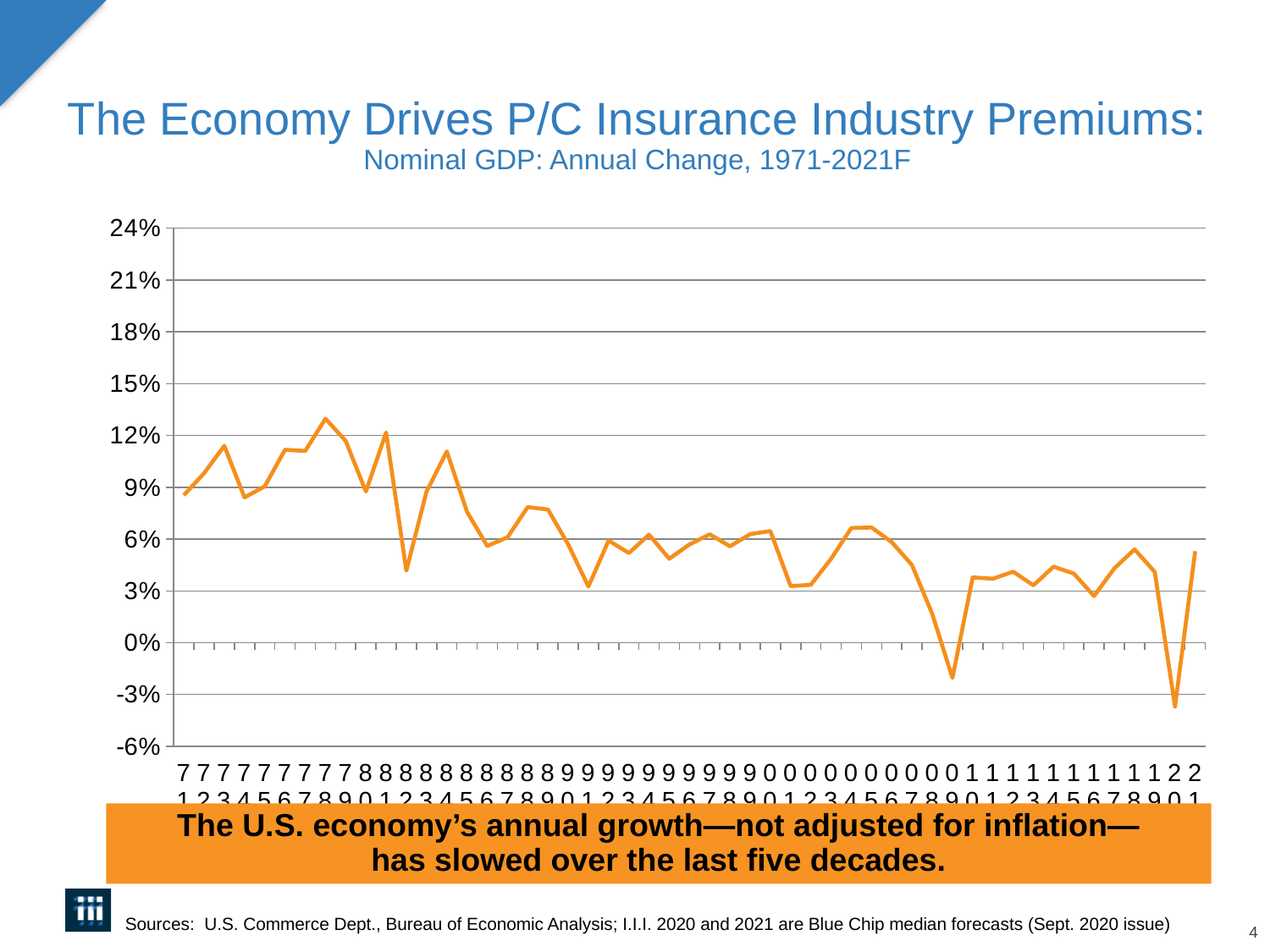

# The Economy Drives P/C Insurance Industry Premiums: Nominal GDP: Annual Change, 1971-2021F

[unsupported chart]

The U.S. economy’s annual growth—not adjusted for inflation—
has slowed over the last five decades.

Sources:  U.S. Commerce Dept., Bureau of Economic Analysis; I.I.I. 2020 and 2021 are Blue Chip median forecasts (Sept. 2020 issue)